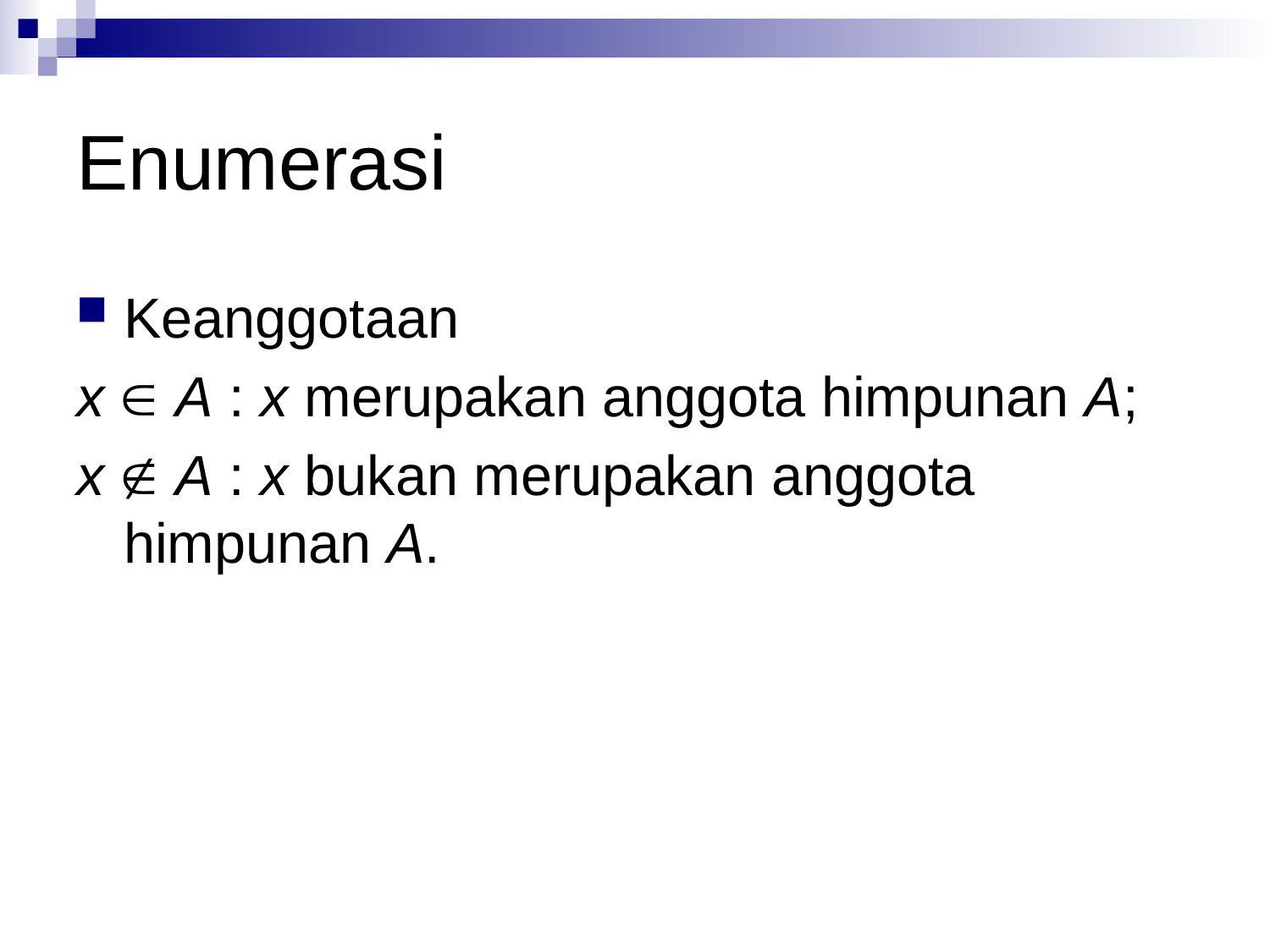

# Enumerasi
Keanggotaan
x ∈ A : x merupakan anggota himpunan A;
x ∉ A : x bukan merupakan anggota himpunan A.